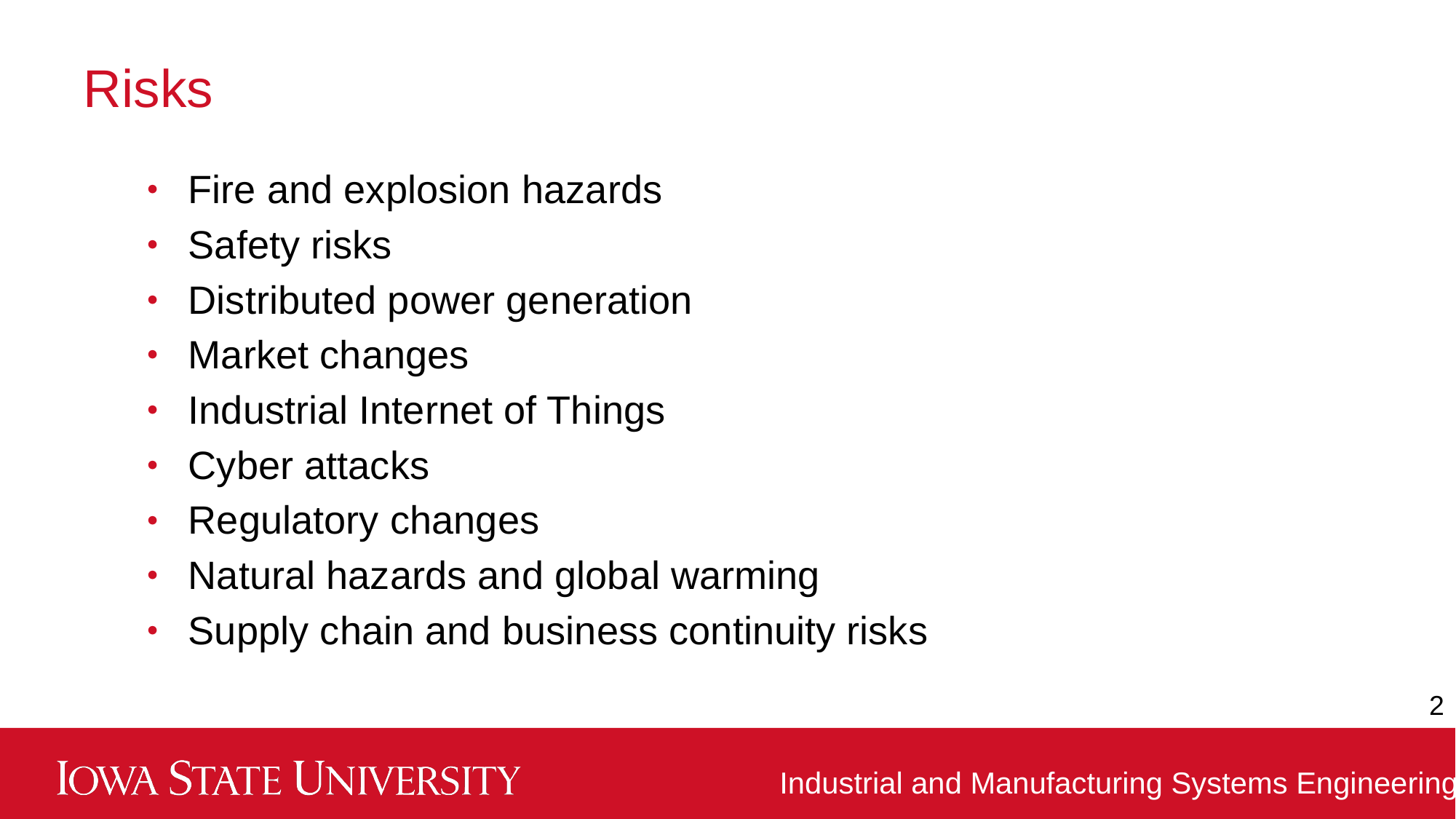

# Risks
Fire and explosion hazards
Safety risks
Distributed power generation
Market changes
Industrial Internet of Things
Cyber attacks
Regulatory changes
Natural hazards and global warming
Supply chain and business continuity risks

2